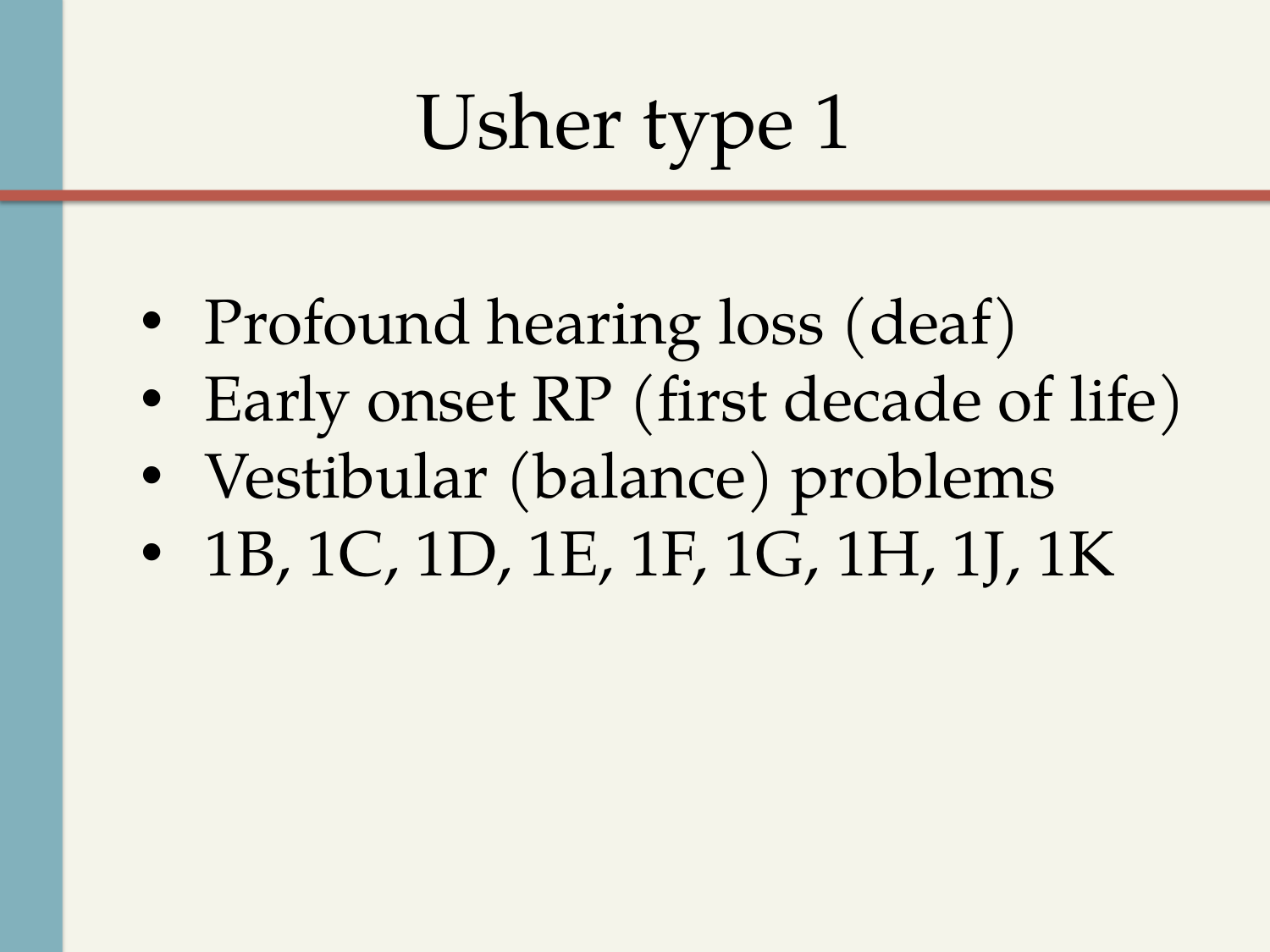

# Usher type 1
Profound hearing loss (deaf)
Early onset RP (first decade of life)
Vestibular (balance) problems
1B, 1C, 1D, 1E, 1F, 1G, 1H, 1J, 1K